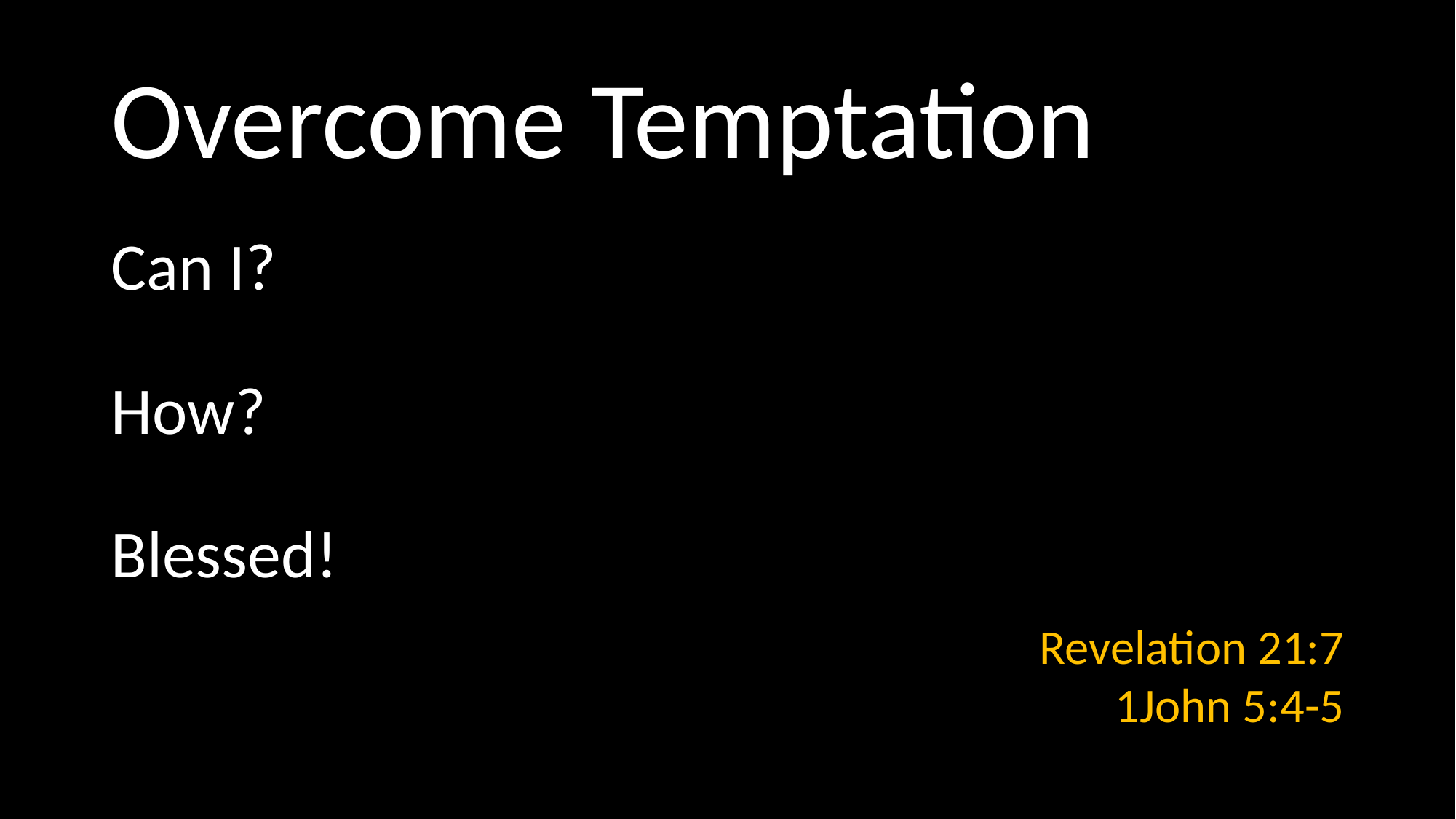

# Overcome Temptation
Can I?
How?
Blessed!
Revelation 21:7
1John 5:4-5